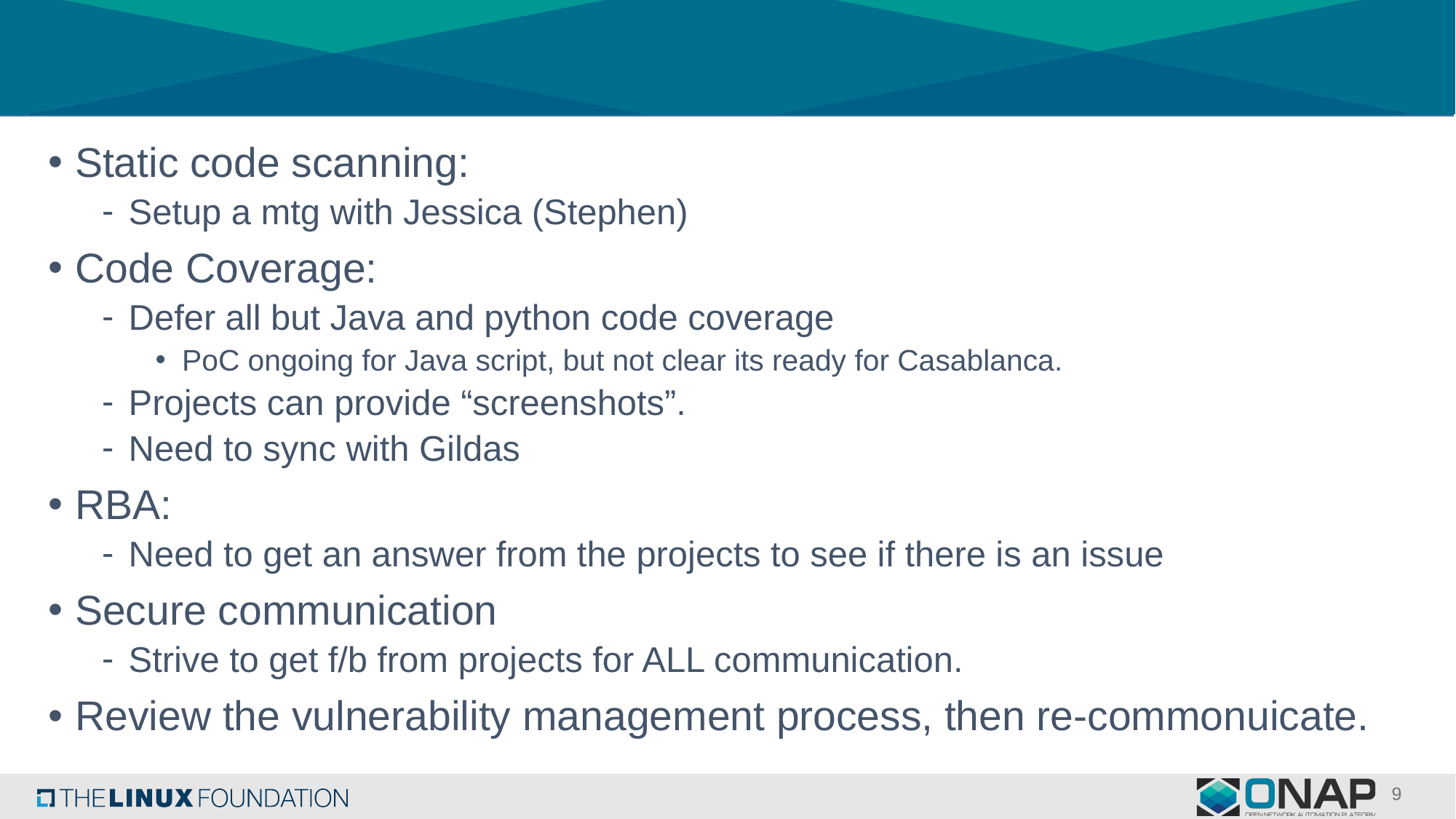

#
Static code scanning:
Setup a mtg with Jessica (Stephen)
Code Coverage:
Defer all but Java and python code coverage
PoC ongoing for Java script, but not clear its ready for Casablanca.
Projects can provide “screenshots”.
Need to sync with Gildas
RBA:
Need to get an answer from the projects to see if there is an issue
Secure communication
Strive to get f/b from projects for ALL communication.
Review the vulnerability management process, then re-commonuicate.
9